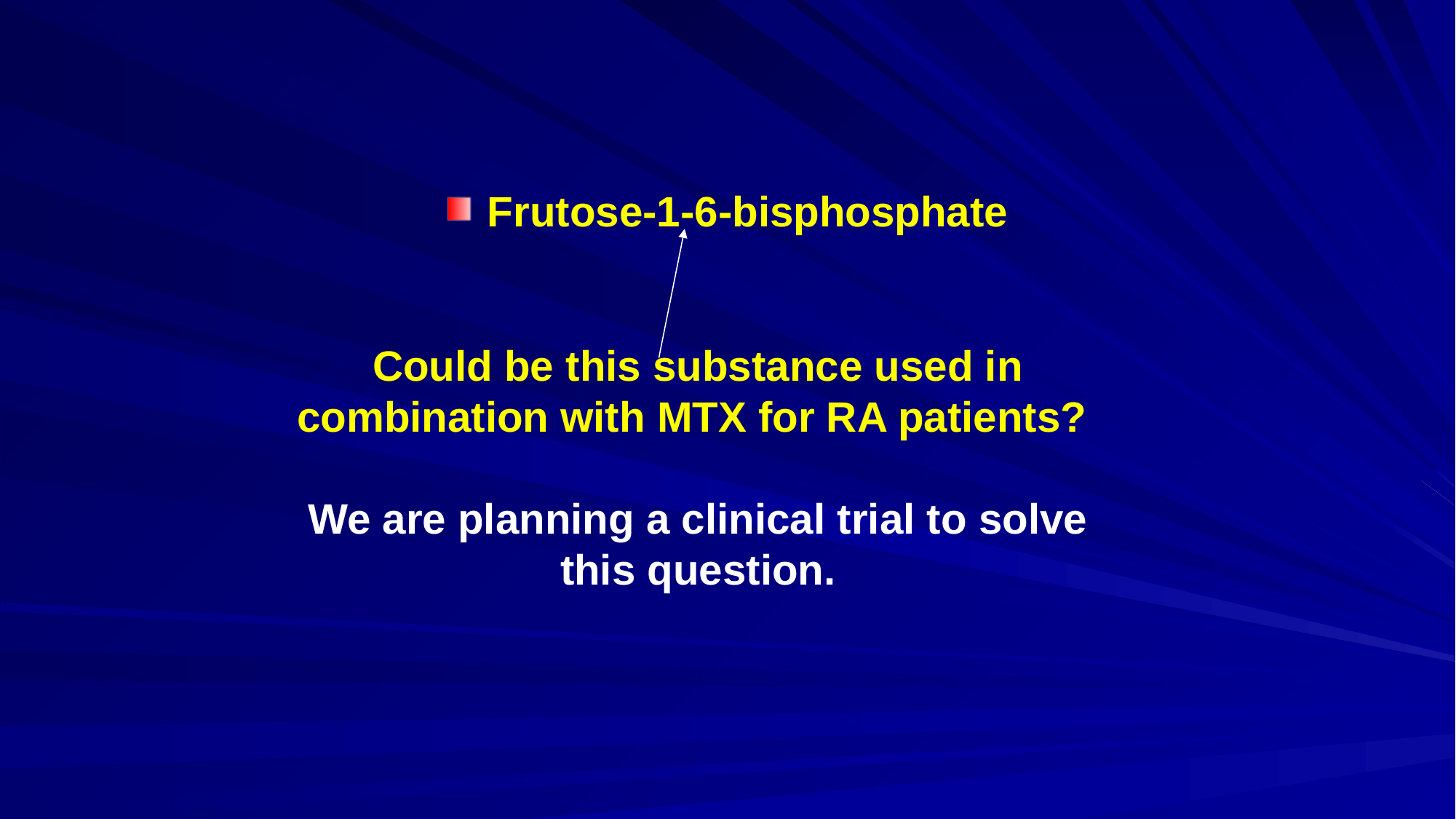

#
Frutose-1-6-bisphosphate
Could be this substance used in combination with MTX for RA patients?

We are planning a clinical trial to solve this question.